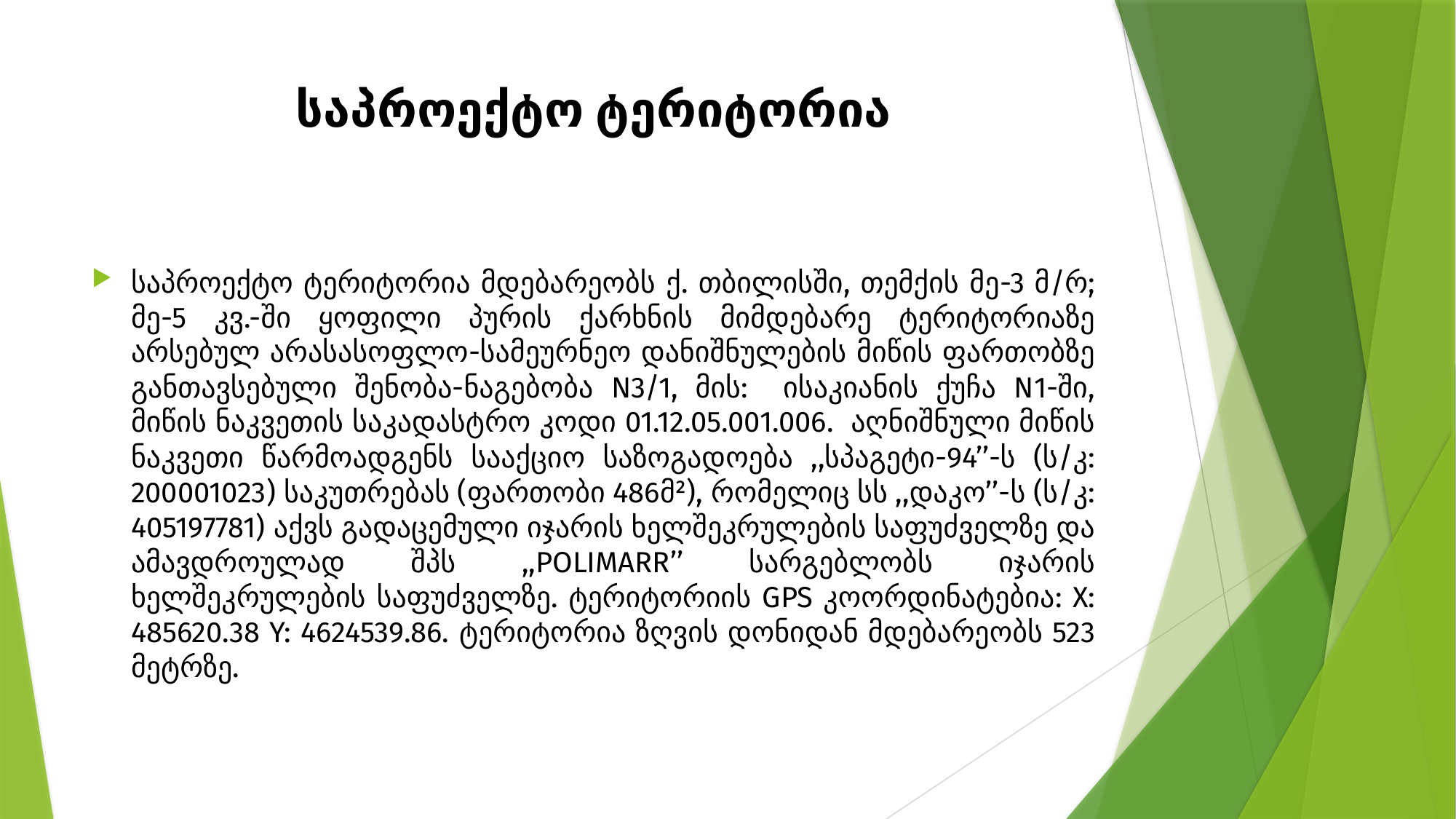

# საპროექტო ტერიტორია
საპროექტო ტერიტორია მდებარეობს ქ. თბილისში, თემქის მე-3 მ/რ; მე-5 კვ.-ში ყოფილი პურის ქარხნის მიმდებარე ტერიტორიაზე არსებულ არასასოფლო-სამეურნეო დანიშნულების მიწის ფართობზე განთავსებული შენობა-ნაგებობა N3/1, მის:  ისაკიანის ქუჩა N1-ში, მიწის ნაკვეთის საკადასტრო კოდი 01.12.05.001.006.  აღნიშნული მიწის ნაკვეთი წარმოადგენს სააქციო საზოგადოება ,,სპაგეტი-94’’-ს (ს/კ: 200001023) საკუთრებას (ფართობი 486მ²), რომელიც სს ,,დაკო’’-ს (ს/კ: 405197781) აქვს გადაცემული იჯარის ხელშეკრულების საფუძველზე და ამავდროულად შპს ,,POLIMARR’’ სარგებლობს იჯარის ხელშეკრულების საფუძველზე. ტერიტორიის GPS კოორდინატებია: X: 485620.38 Y: 4624539.86. ტერიტორია ზღვის დონიდან მდებარეობს 523 მეტრზე.